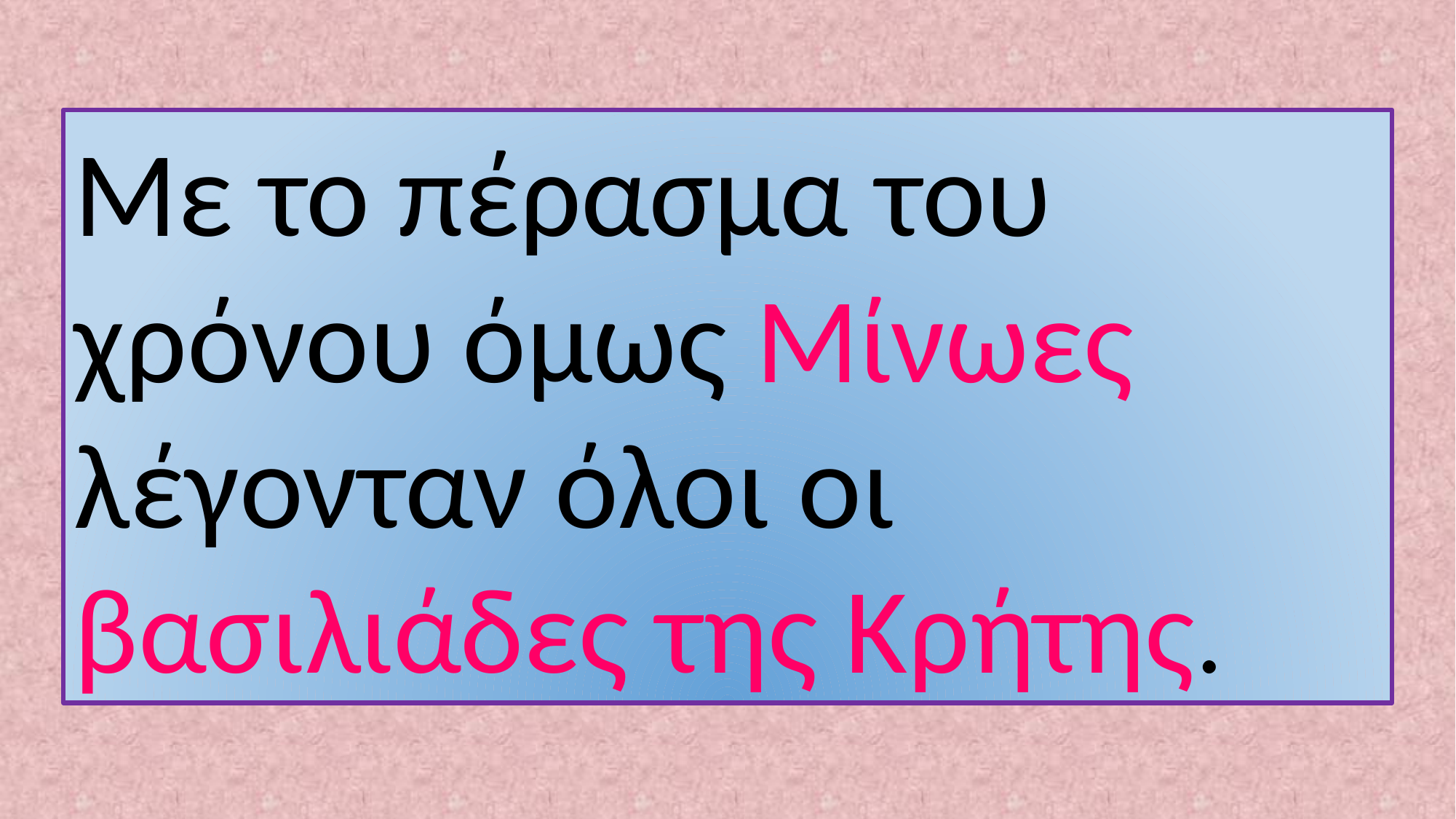

Με το πέρασμα του χρόνου όμως Μίνωες λέγονταν όλοι οι βασιλιάδες της Κρήτης.